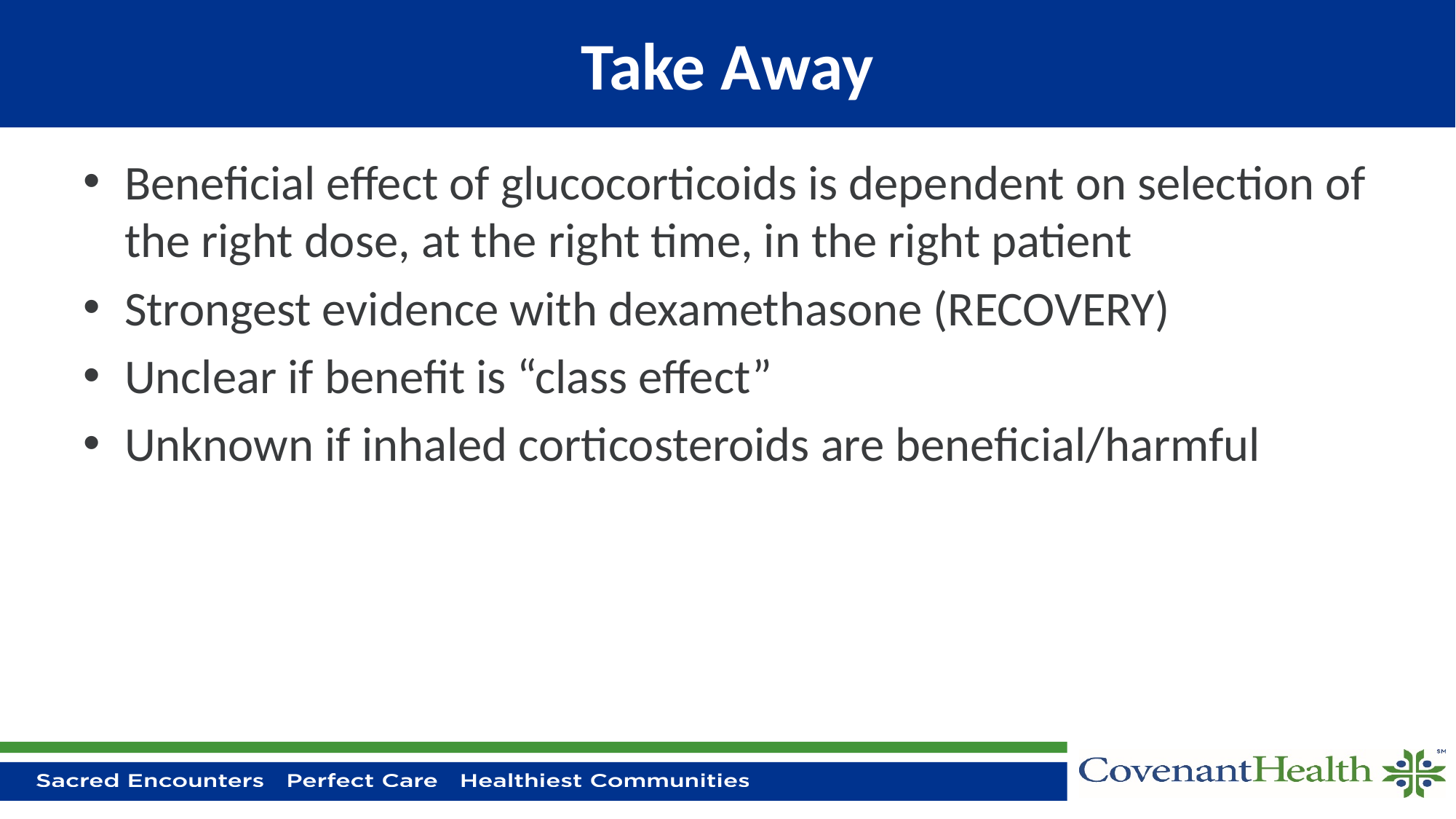

# Take Away
Beneficial effect of glucocorticoids is dependent on selection of the right dose, at the right time, in the right patient
Strongest evidence with dexamethasone (RECOVERY)
Unclear if benefit is “class effect”
Unknown if inhaled corticosteroids are beneficial/harmful